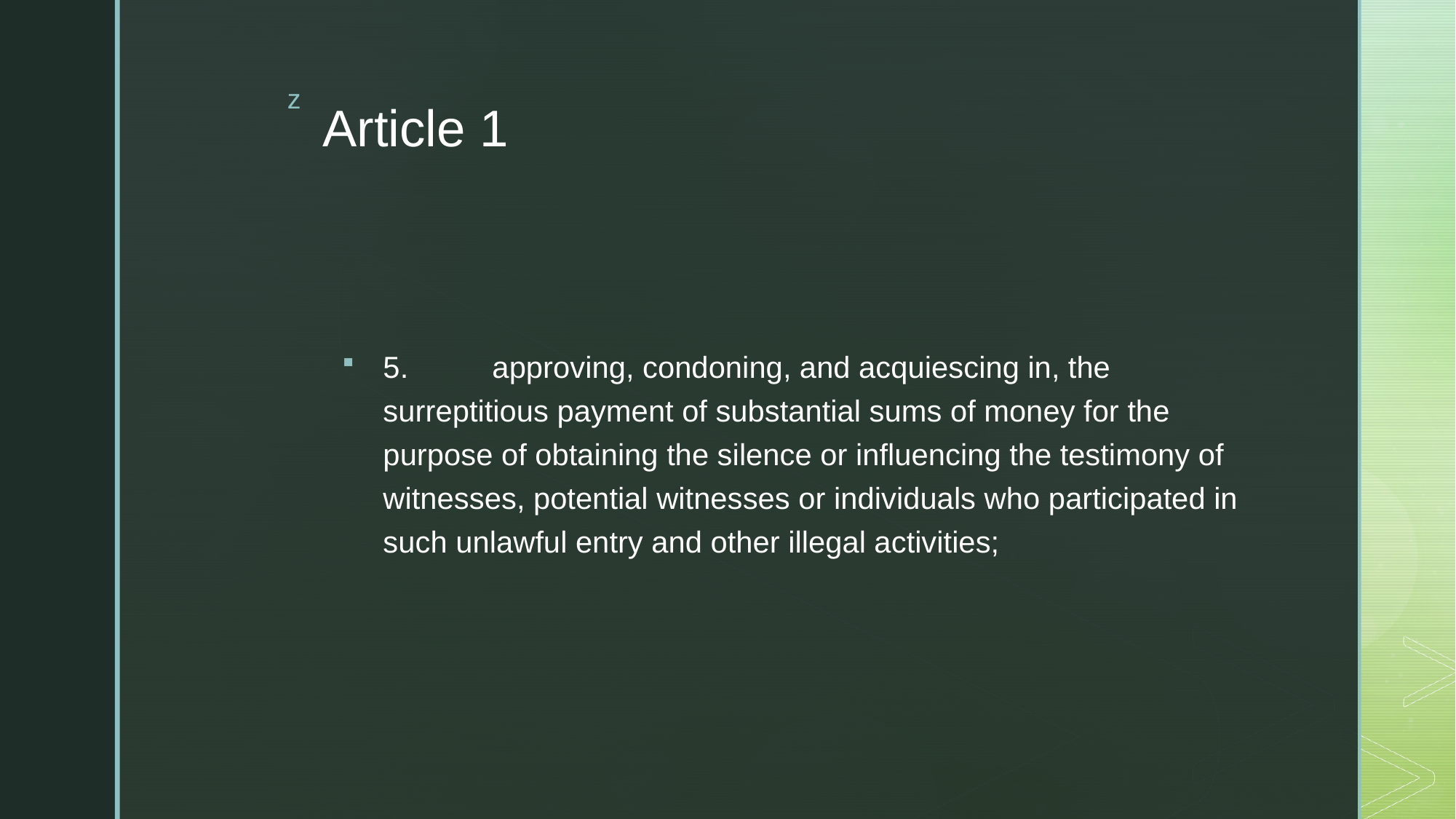

# Article 1
5. 	approving, condoning, and acquiescing in, the surreptitious payment of substantial sums of money for the purpose of obtaining the silence or influencing the testimony of witnesses, potential witnesses or individuals who participated in such unlawful entry and other illegal activities;